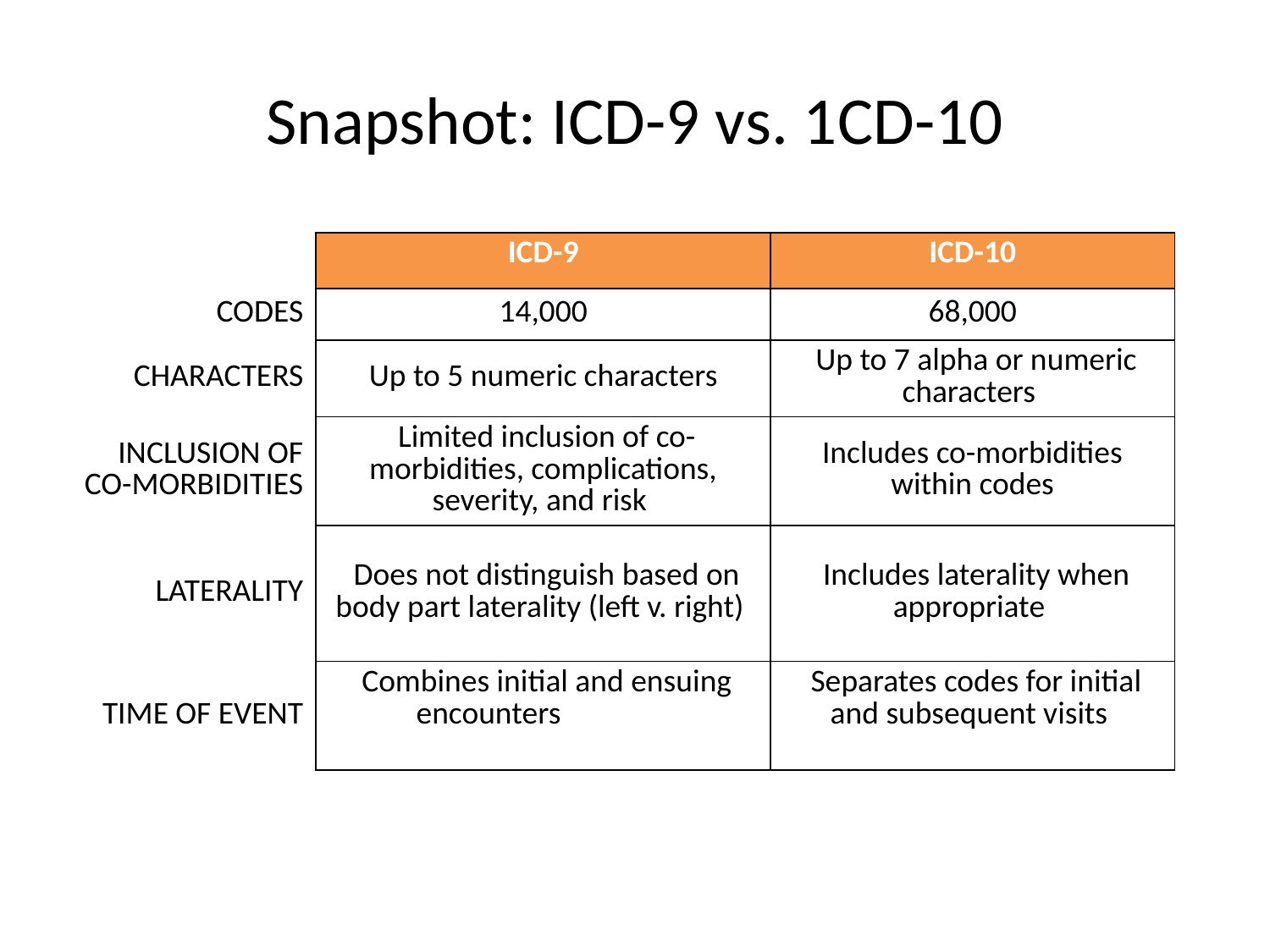

# Snapshot: ICD-9 vs. 1CD-10
|  | ICD-9 | ICD-10 |
| --- | --- | --- |
| CODES | 14,000 | 68,000 |
| CHARACTERS | Up to 5 numeric characters | Up to 7 alpha or numeric characters |
| INCLUSION OF CO-MORBIDITIES | Limited inclusion of co-morbidities, complications, severity, and risk | Includes co-morbidities within codes |
| LATERALITY | Does not distinguish based on body part laterality (left v. right) | Includes laterality when appropriate |
| TIME OF EVENT | Combines initial and ensuing encounters | Separates codes for initial and subsequent visits |